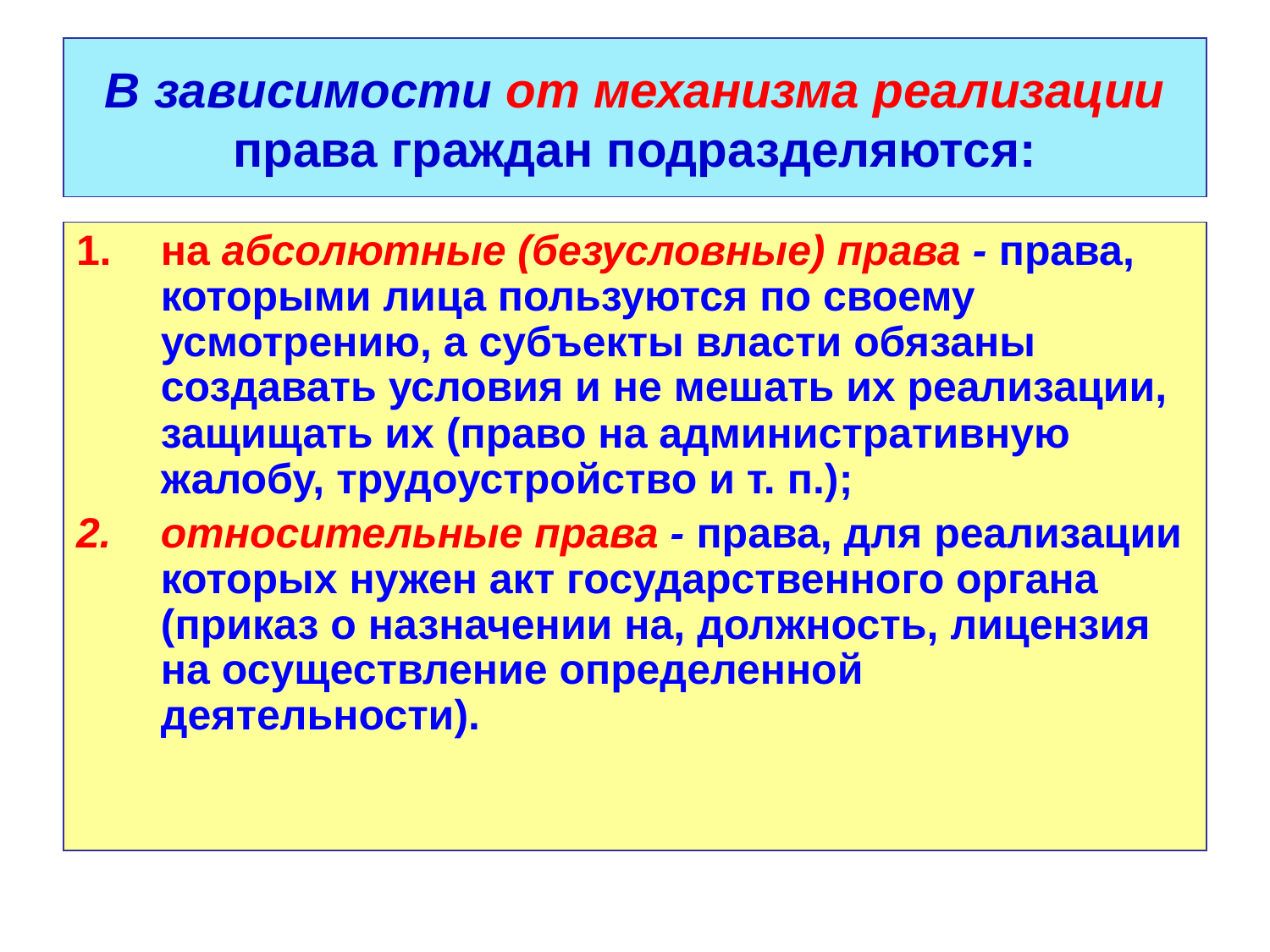

# В зависимости от механизма реализации права граждан подразделяются:
на абсолютные (безусловные) права - права, которыми лица пользуются по своему усмотрению, а субъекты власти обязаны создавать условия и не мешать их реализации, защищать их (право на административную жалобу, трудоустройство и т. п.);
относительные права - права, для реализации которых нужен акт государственного органа (приказ о назначении на, должность, лицензия на осуществление определенной деятельности).